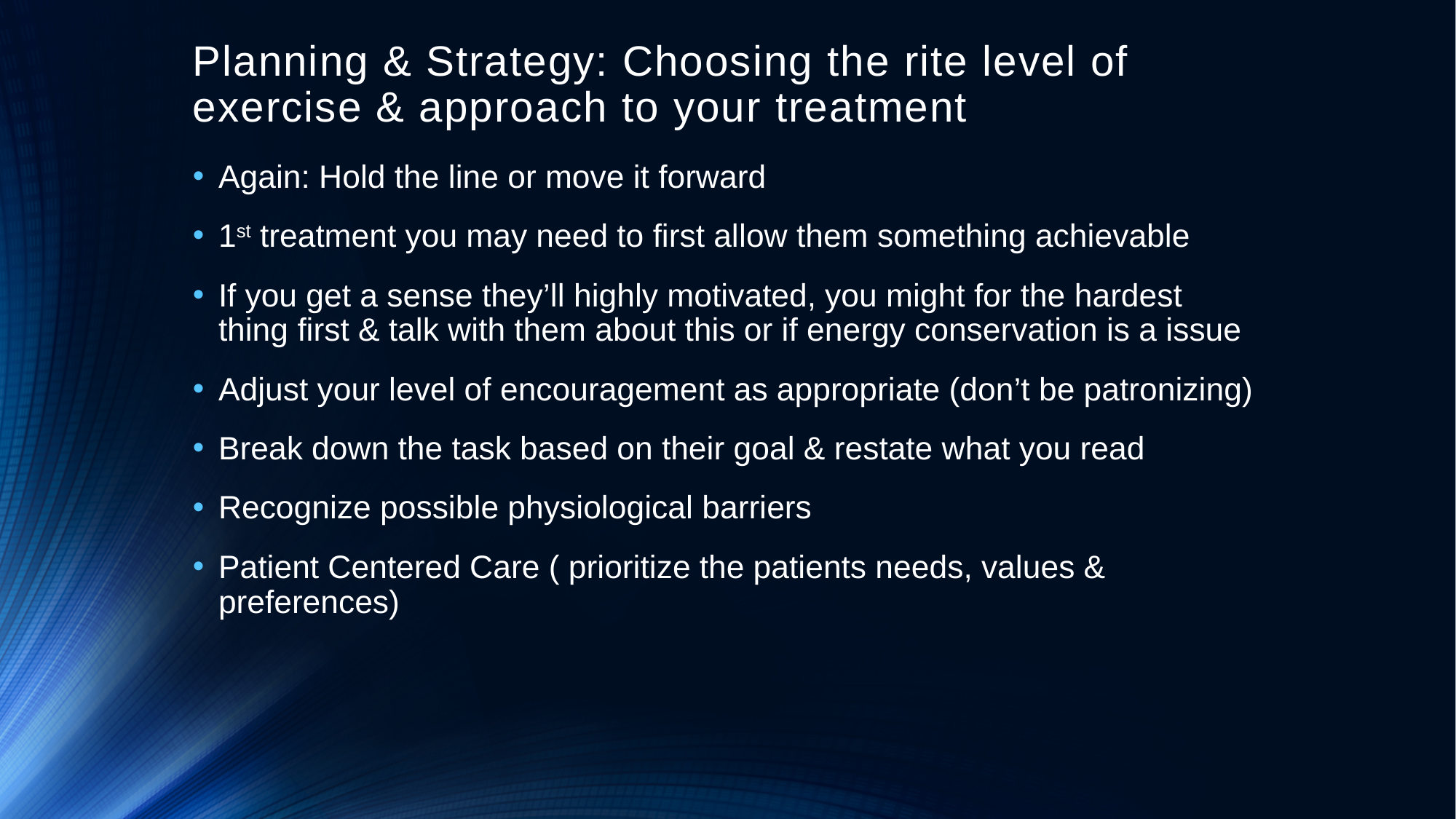

# Planning & Strategy: Choosing the rite level of exercise & approach to your treatment
Again: Hold the line or move it forward
1st treatment you may need to first allow them something achievable
If you get a sense they’ll highly motivated, you might for the hardest thing first & talk with them about this or if energy conservation is a issue
Adjust your level of encouragement as appropriate (don’t be patronizing)
Break down the task based on their goal & restate what you read
Recognize possible physiological barriers
Patient Centered Care ( prioritize the patients needs, values & preferences)